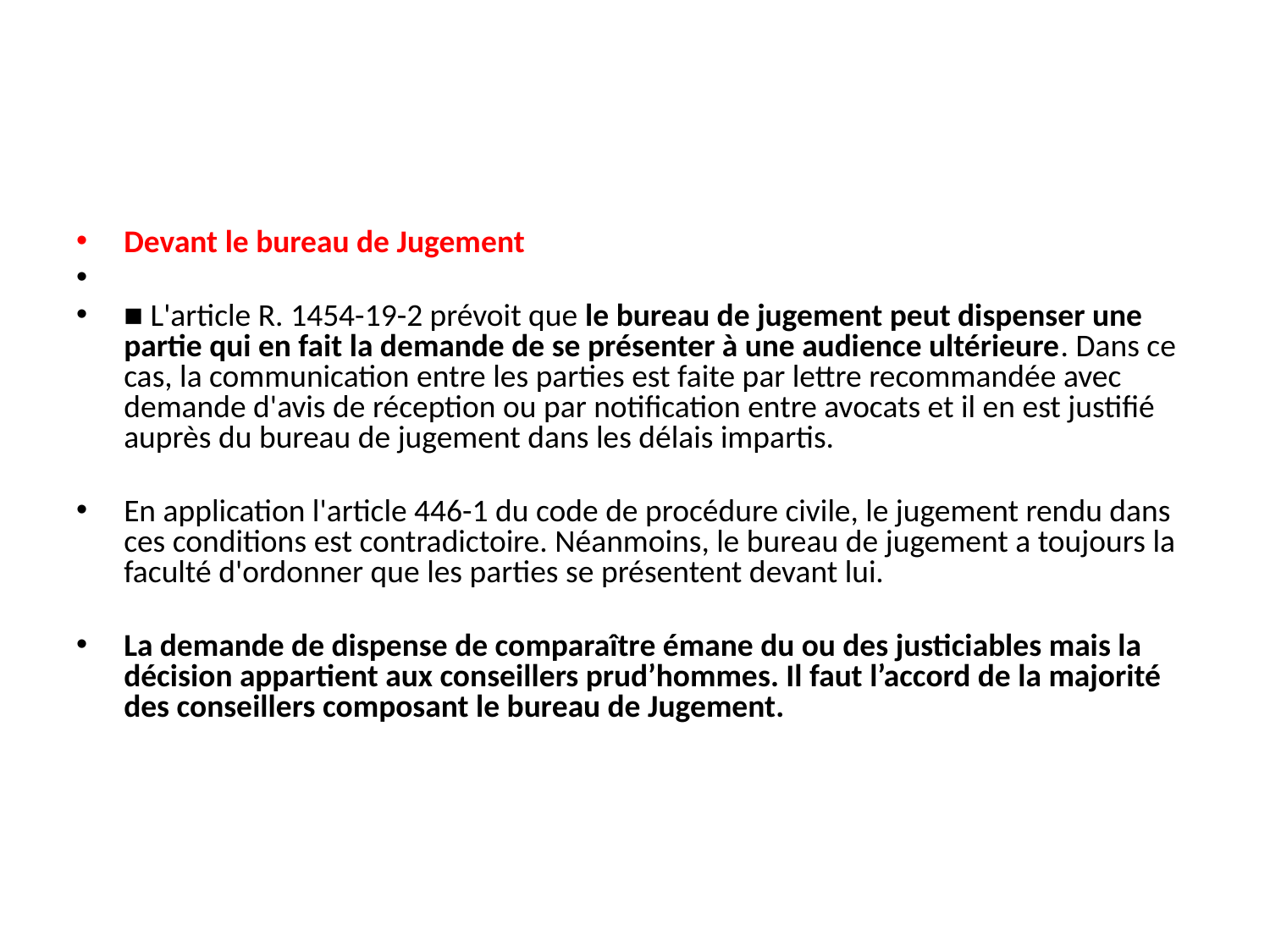

#
Devant le bureau de Jugement

■ L'article R. 1454-19-2 prévoit que le bureau de jugement peut dispenser une partie qui en fait la demande de se présenter à une audience ultérieure. Dans ce cas, la communication entre les parties est faite par lettre recommandée avec demande d'avis de réception ou par notification entre avocats et il en est justifié auprès du bureau de jugement dans les délais impartis.

En application l'article 446-1 du code de procédure civile, le jugement rendu dans ces conditions est contradictoire. Néanmoins, le bureau de jugement a toujours la faculté d'ordonner que les parties se présentent devant lui.

La demande de dispense de comparaître émane du ou des justiciables mais la décision appartient aux conseillers prud’hommes. Il faut l’accord de la majorité des conseillers composant le bureau de Jugement.